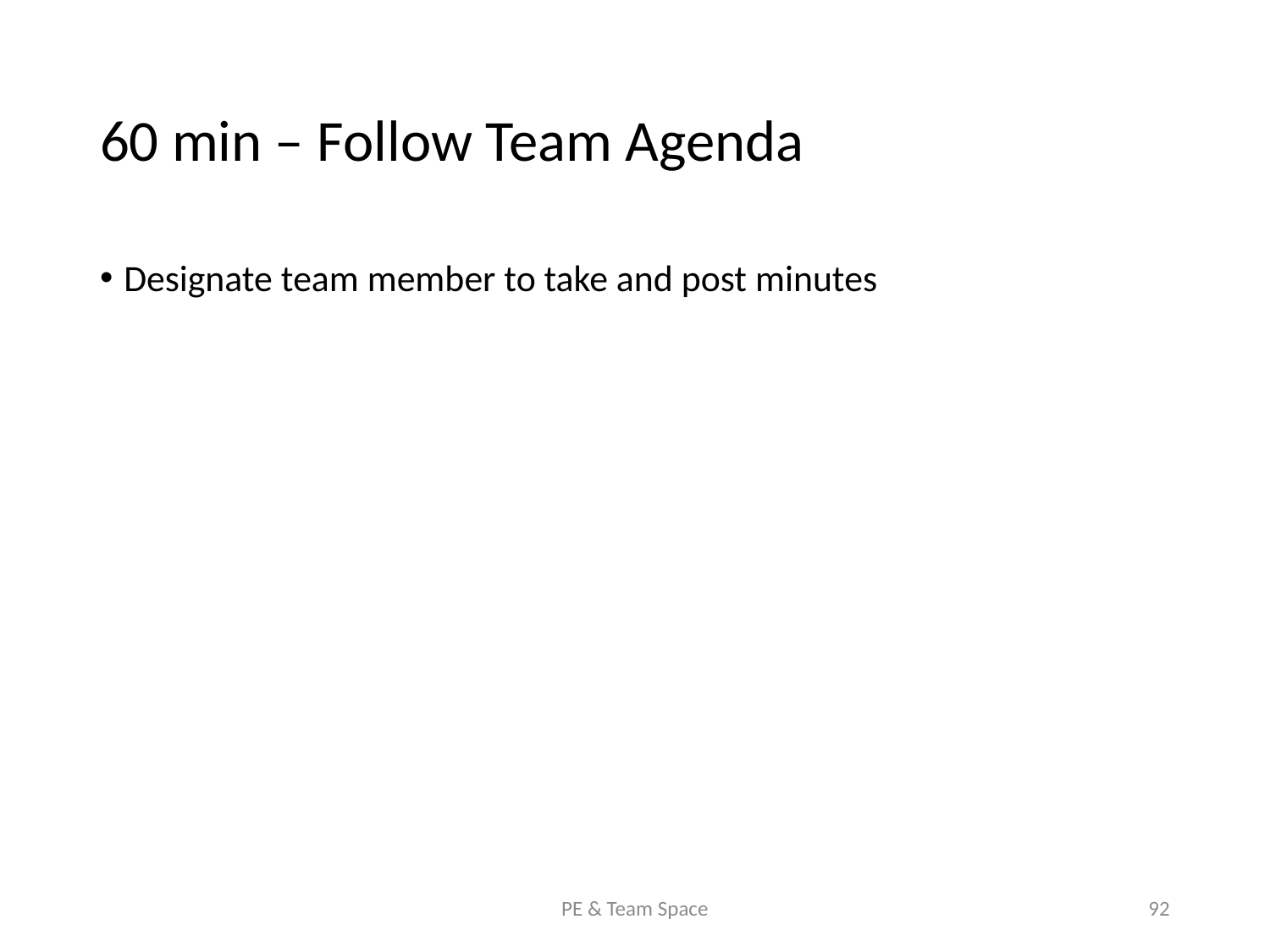

# 60 min – Follow Team Agenda
Designate team member to take and post minutes
PE & Team Space
92